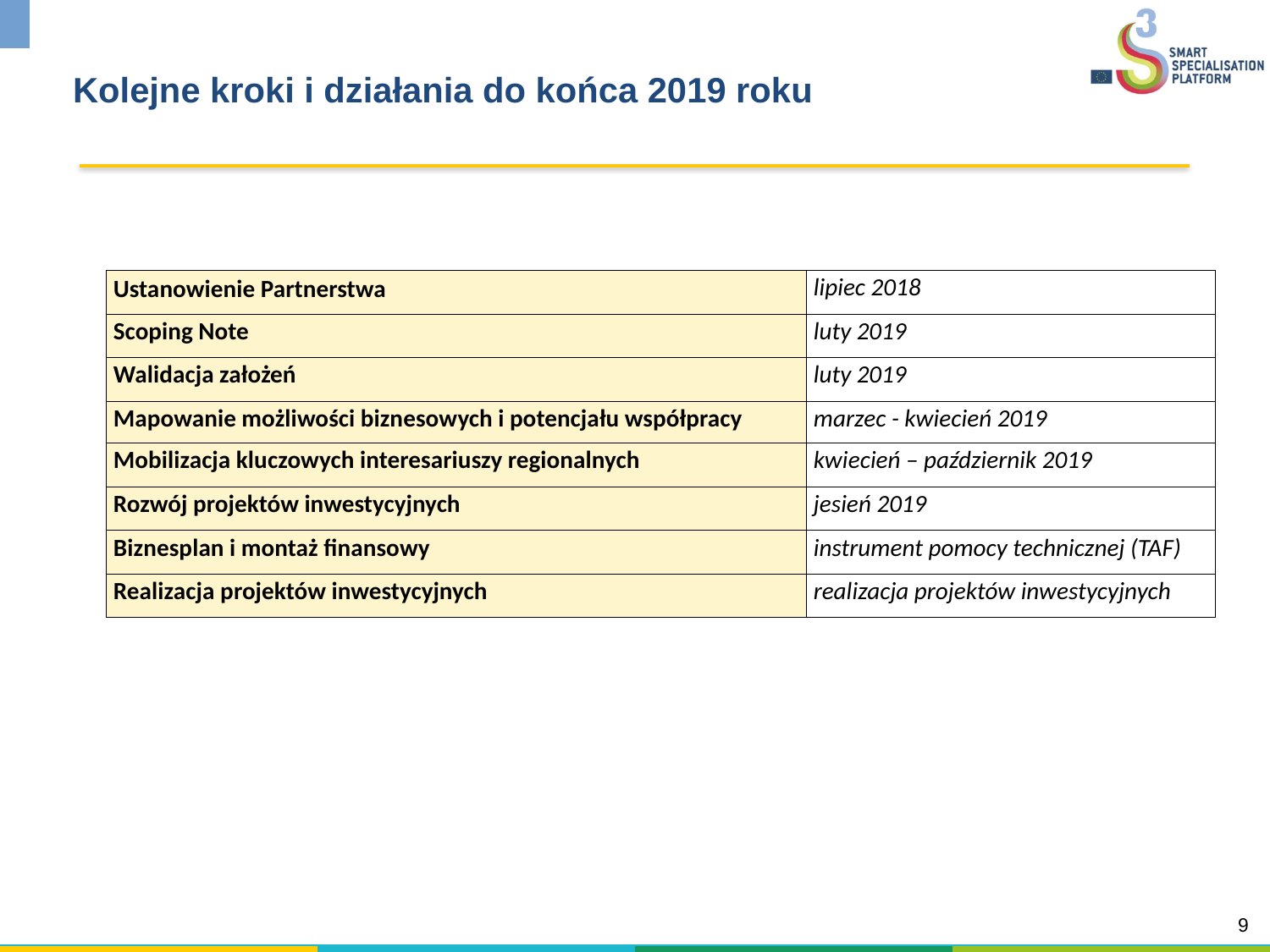

Kolejne kroki i działania do końca 2019 roku

| Ustanowienie Partnerstwa | lipiec 2018 |
| --- | --- |
| Scoping Note | luty 2019 |
| Walidacja założeń | luty 2019 |
| Mapowanie możliwości biznesowych i potencjału współpracy | marzec - kwiecień 2019 |
| Mobilizacja kluczowych interesariuszy regionalnych | kwiecień – październik 2019 |
| Rozwój projektów inwestycyjnych | jesień 2019 |
| Biznesplan i montaż finansowy | instrument pomocy technicznej (TAF) |
| Realizacja projektów inwestycyjnych | realizacja projektów inwestycyjnych |
9